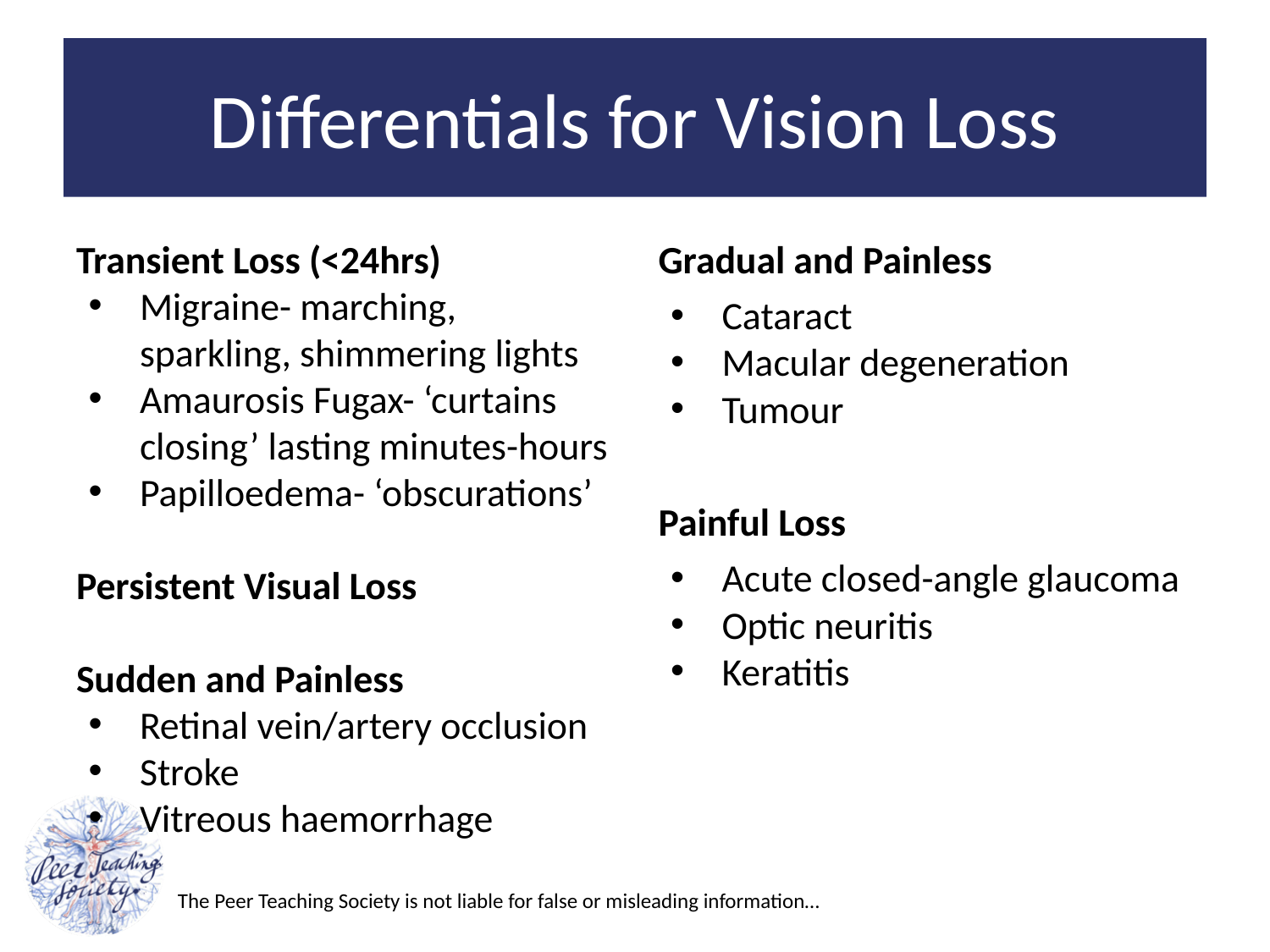

# Differentials for Vision Loss
Transient Loss (<24hrs)
Migraine- marching, sparkling, shimmering lights
Amaurosis Fugax- ‘curtains closing’ lasting minutes-hours
Papilloedema- ‘obscurations’

Persistent Visual Loss

Sudden and Painless
Retinal vein/artery occlusion
Stroke
Vitreous haemorrhage
Gradual and Painless
Cataract
Macular degeneration
Tumour

Painful Loss
Acute closed-angle glaucoma
Optic neuritis
Keratitis